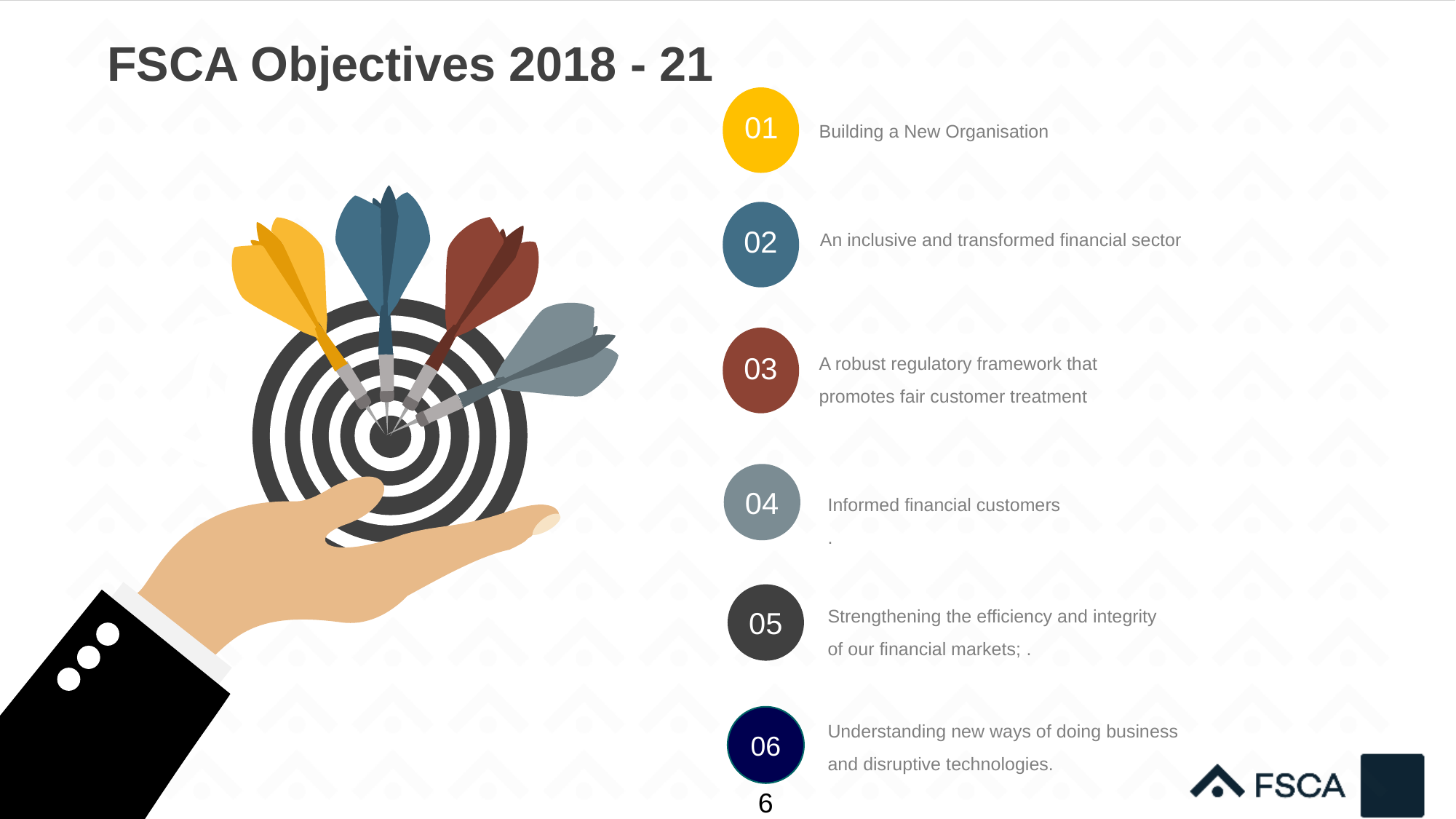

FSCA Objectives 2018 - 21

01
Building a New Organisation

02
An inclusive and transformed financial sector

03
A robust regulatory framework that promotes fair customer treatment

Informed financial customers
.
04

Strengthening the efficiency and integrity of our financial markets; .
05
Understanding new ways of doing business
and disruptive technologies.
06
6